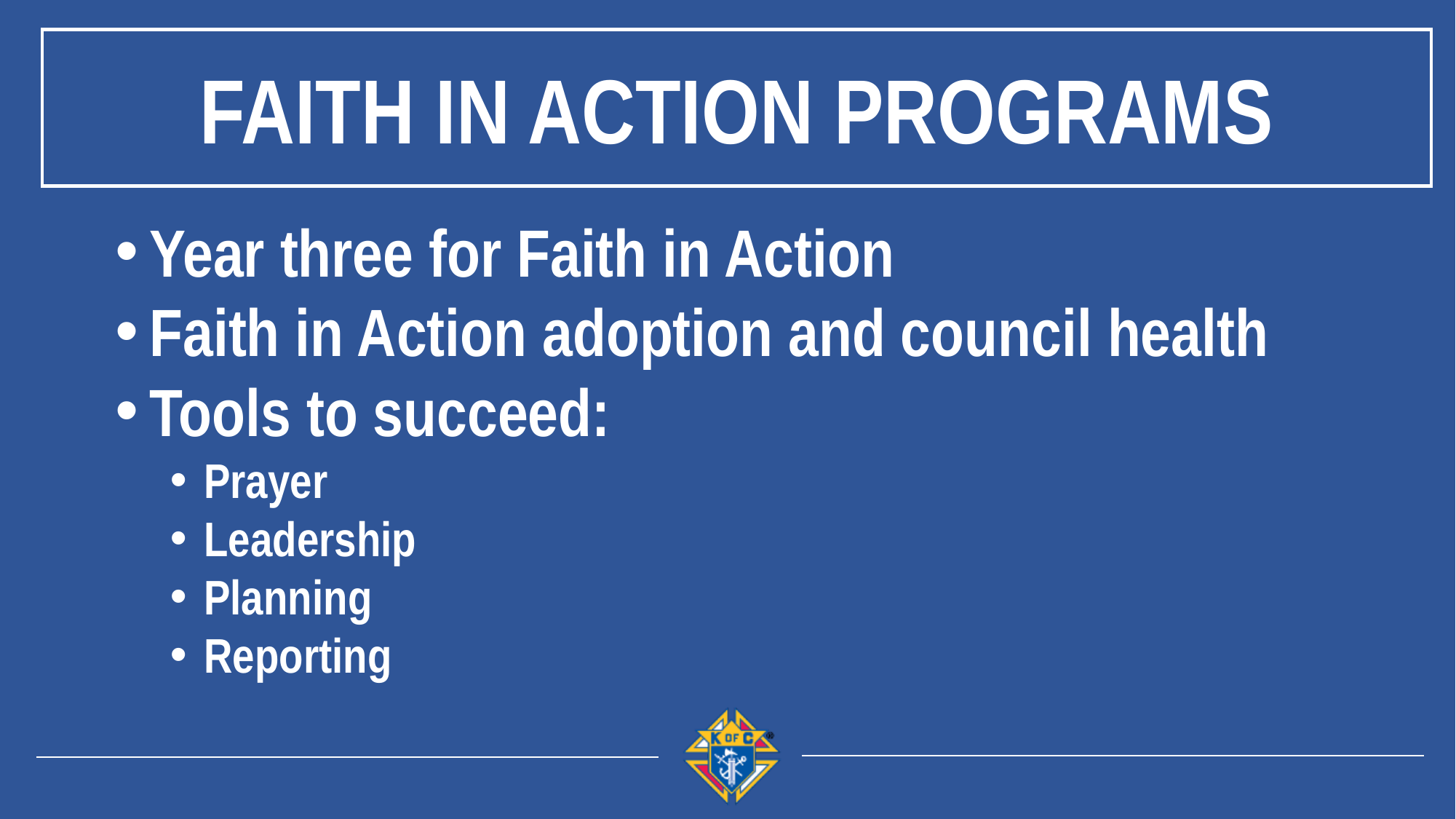

Faith in Action Programs
Year three for Faith in Action
Faith in Action adoption and council health
Tools to succeed:
Prayer
Leadership
Planning
Reporting